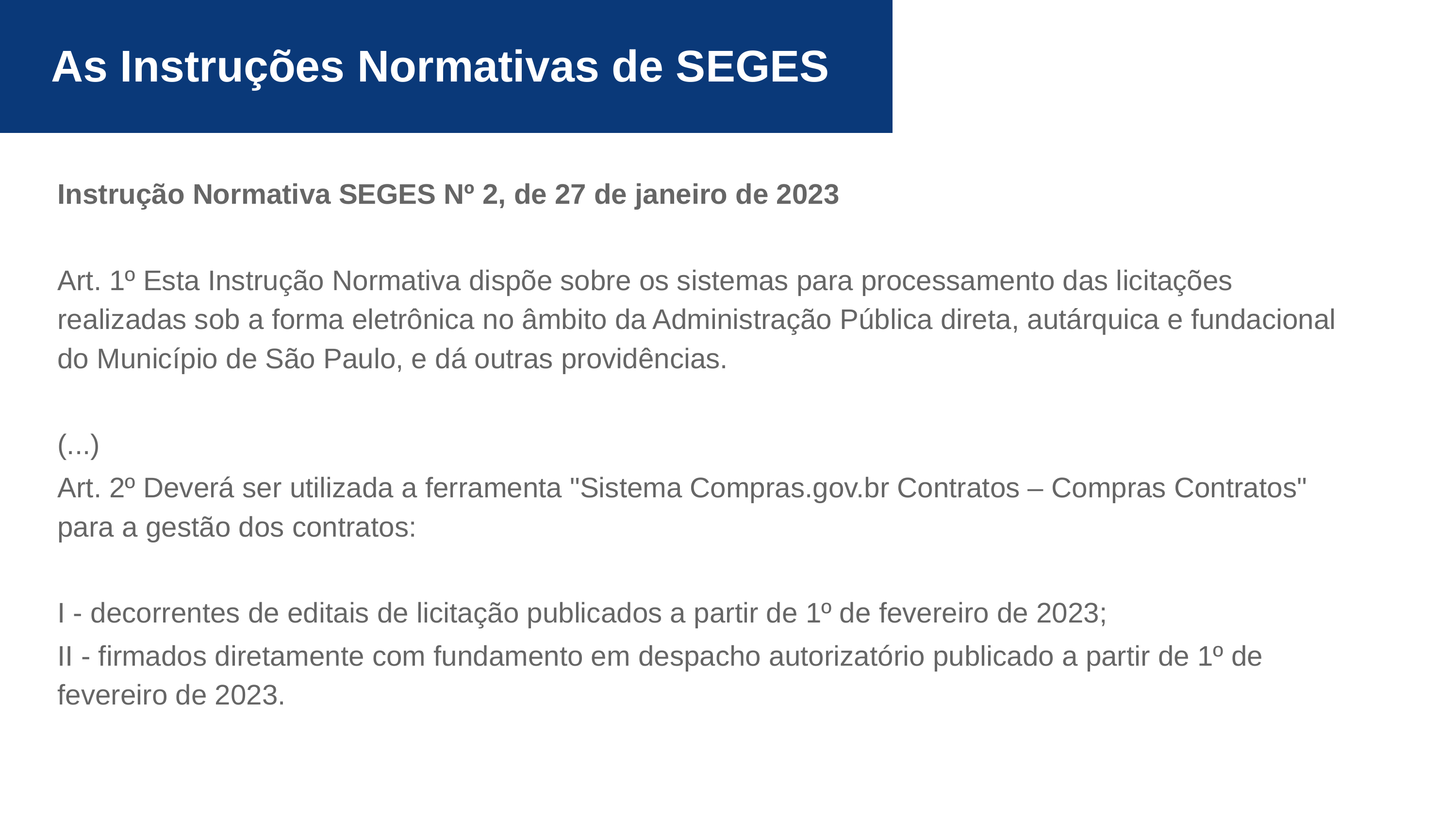

As Instruções Normativas de SEGES
Instrução Normativa SEGES Nº 2, de 27 de janeiro de 2023

Art. 1º Esta Instrução Normativa dispõe sobre os sistemas para processamento das licitações realizadas sob a forma eletrônica no âmbito da Administração Pública direta, autárquica e fundacional do Município de São Paulo, e dá outras providências.

(...)
Art. 2º Deverá ser utilizada a ferramenta "Sistema Compras.gov.br Contratos – Compras Contratos" para a gestão dos contratos:

I - decorrentes de editais de licitação publicados a partir de 1º de fevereiro de 2023;
II - firmados diretamente com fundamento em despacho autorizatório publicado a partir de 1º de fevereiro de 2023.